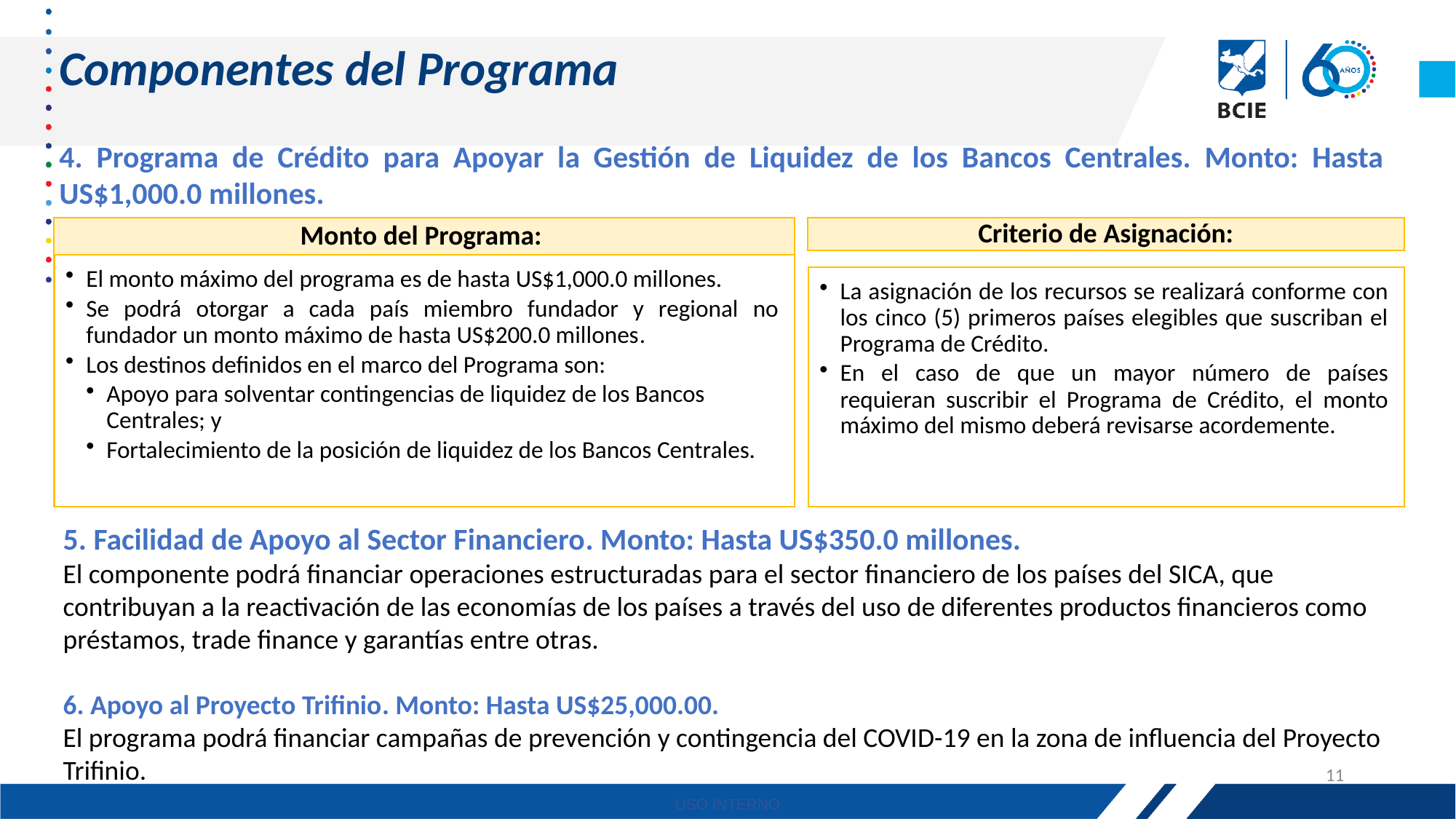

# Componentes del Programa
4. Programa de Crédito para Apoyar la Gestión de Liquidez de los Bancos Centrales. Monto: Hasta  US$1,000.0 millones.
Criterio de Asignación:
La asignación de los recursos se realizará conforme con los cinco (5) primeros países elegibles que suscriban el Programa de Crédito.
En el caso de que un mayor número de países requieran suscribir el Programa de Crédito, el monto máximo del mismo deberá revisarse acordemente.

Monto del Programa:
El monto máximo del programa es de hasta US$1,000.0 millones.
Se podrá otorgar a cada país miembro fundador y regional no fundador un monto máximo de hasta US$200.0 millones.
Los destinos definidos en el marco del Programa son:
Apoyo para solventar contingencias de liquidez de los Bancos Centrales; y
Fortalecimiento de la posición de liquidez de los Bancos Centrales.
5. Facilidad de Apoyo al Sector Financiero. Monto: Hasta US$350.0 millones.
El componente podrá financiar operaciones estructuradas para el sector financiero de los países del SICA, que contribuyan a la reactivación de las economías de los países a través del uso de diferentes productos financieros como  préstamos, trade finance y garantías entre otras.

6. Apoyo al Proyecto Trifinio. Monto: Hasta US$25,000.00.
El programa podrá financiar campañas de prevención y contingencia del COVID-19 en la zona de influencia del Proyecto Trifinio.
11
USO INTERNO